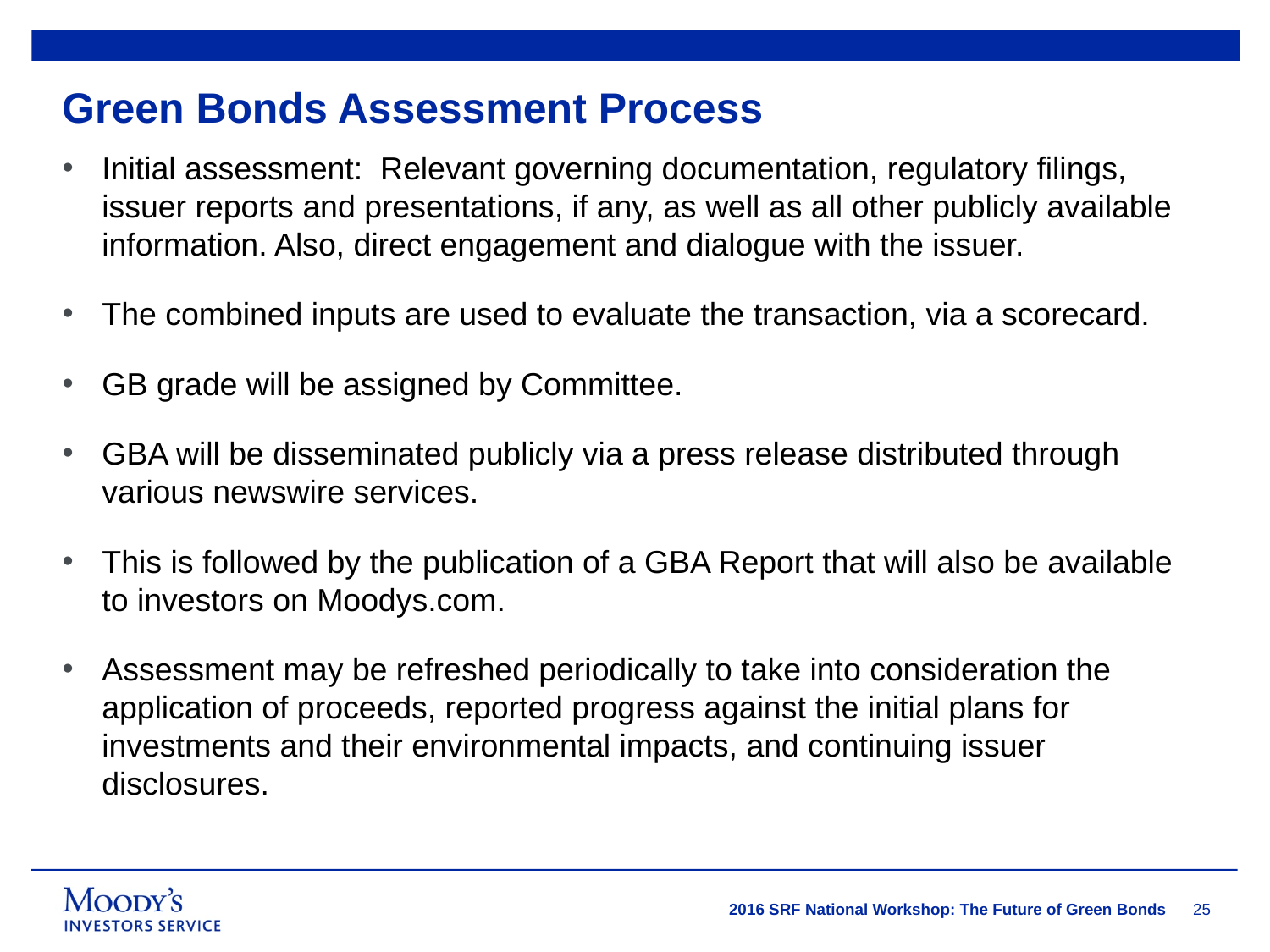

# Green Bonds Assessment Process
Initial assessment:  Relevant governing documentation, regulatory filings, issuer reports and presentations, if any, as well as all other publicly available information. Also, direct engagement and dialogue with the issuer.
The combined inputs are used to evaluate the transaction, via a scorecard.
GB grade will be assigned by Committee.
GBA will be disseminated publicly via a press release distributed through various newswire services.
This is followed by the publication of a GBA Report that will also be available to investors on Moodys.com.
Assessment may be refreshed periodically to take into consideration the application of proceeds, reported progress against the initial plans for investments and their environmental impacts, and continuing issuer disclosures.

25